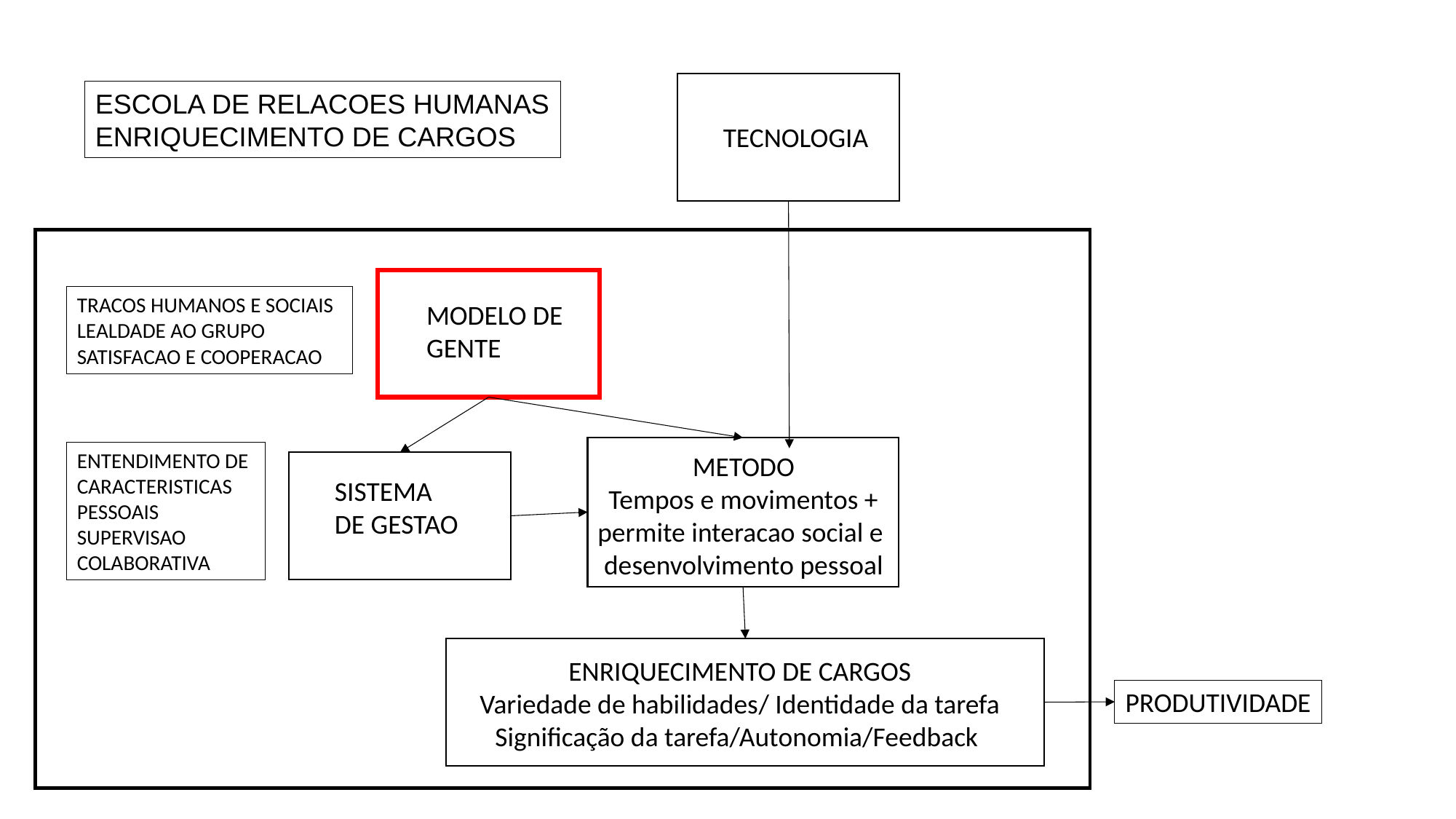

ESCOLA DE RELACOES HUMANAS
ENRIQUECIMENTO DE CARGOS
TECNOLOGIA

TRACOS HUMANOS E SOCIAIS
LEALDADE AO GRUPO
SATISFACAO E COOPERACAO
MODELO DE
GENTE

ENTENDIMENTO DE CARACTERISTICAS PESSOAIS
SUPERVISAO COLABORATIVA
METODO
Tempos e movimentos +
permite interacao social e
desenvolvimento pessoal

SISTEMA
DE GESTAO

ENRIQUECIMENTO DE CARGOS
Variedade de habilidades/ Identidade da tarefa
Significação da tarefa/Autonomia/Feedback
PRODUTIVIDADE